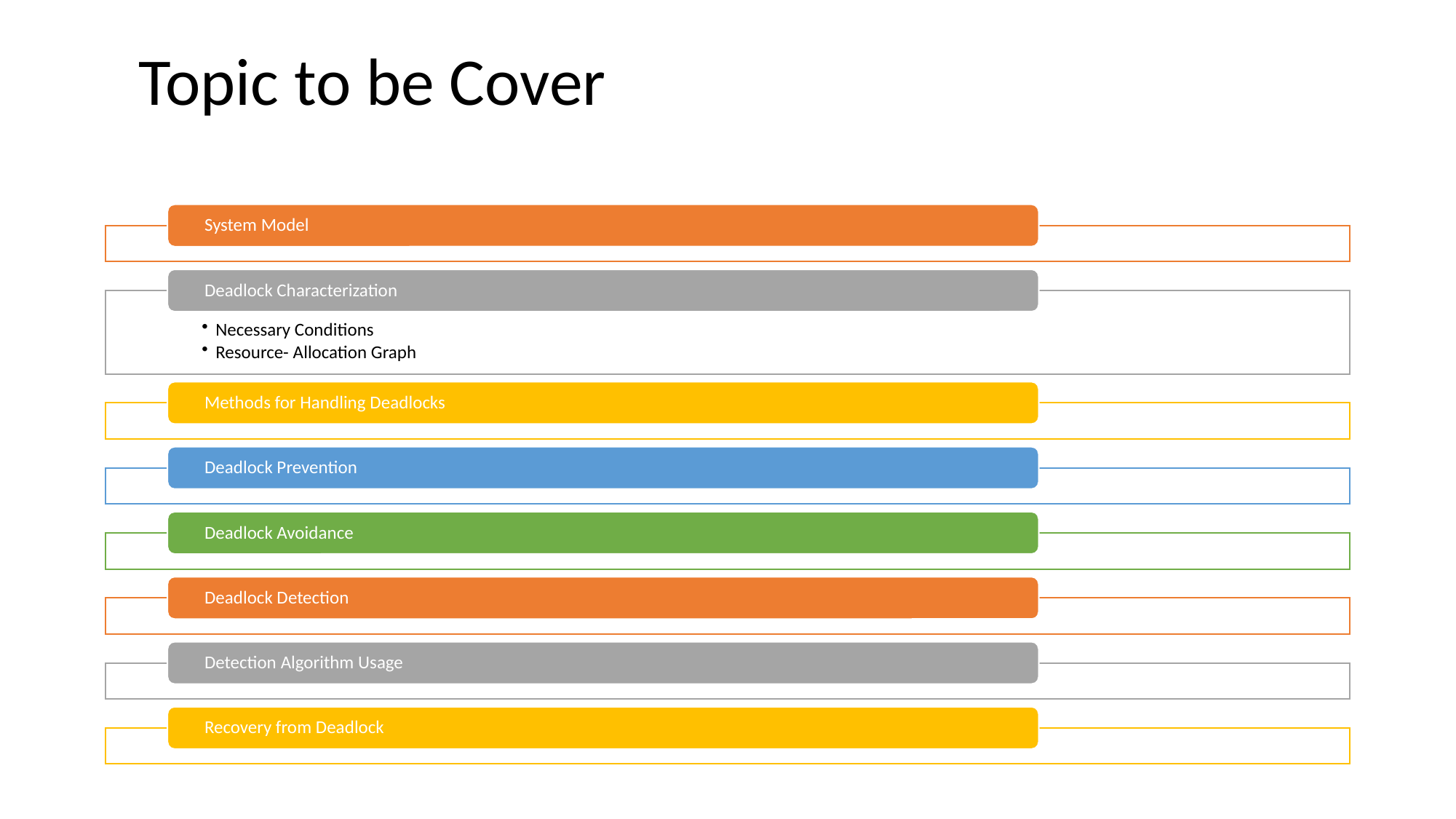

# Topic to be Cover
System Model
Necessary Conditions
Resource- Allocation Graph
Deadlock Characterization
Methods for Handling Deadlocks
Deadlock Prevention
Deadlock Avoidance
Deadlock Detection
Detection Algorithm Usage
Recovery from Deadlock